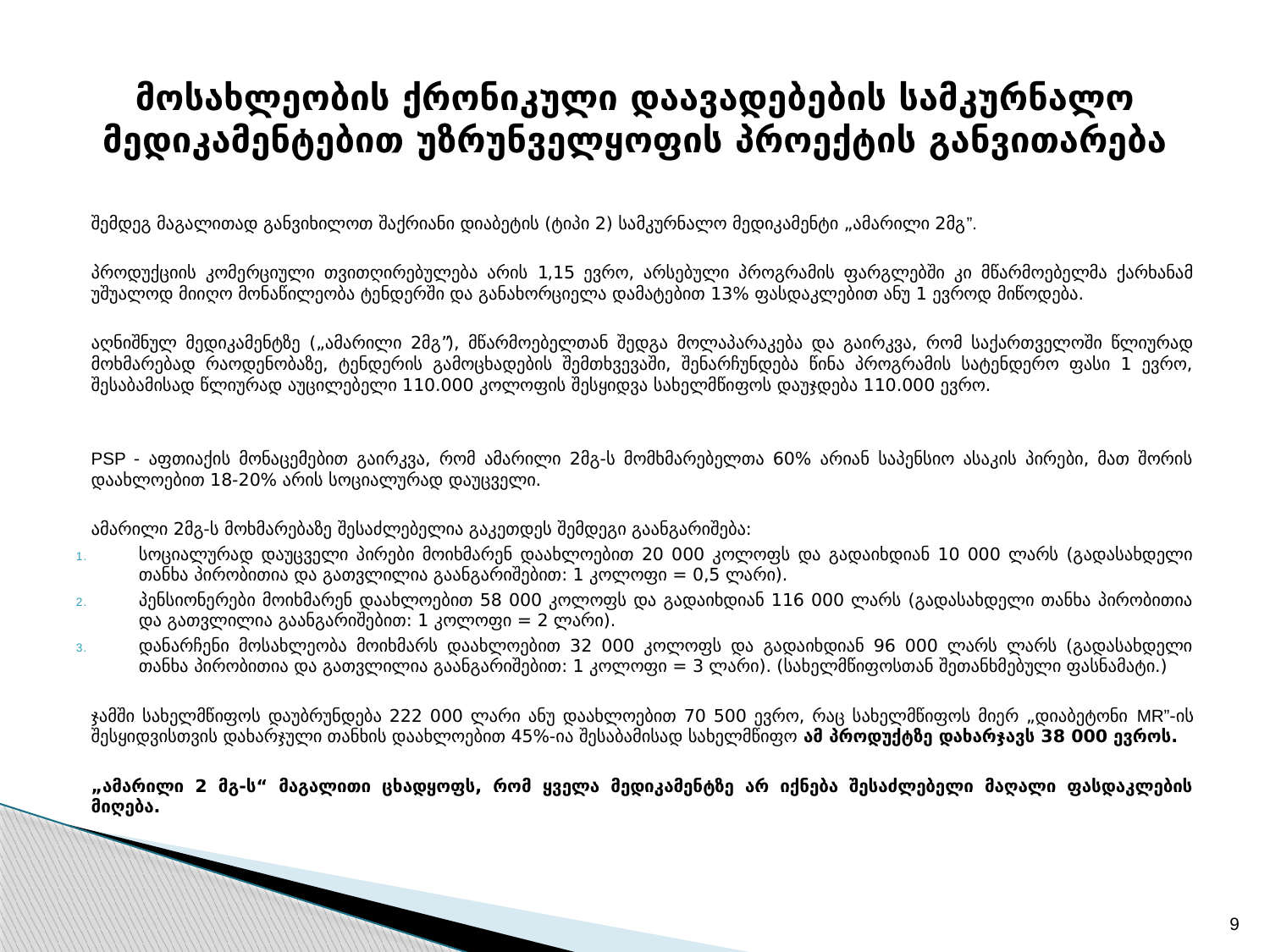

# მოსახლეობის ქრონიკული დაავადებების სამკურნალო მედიკამენტებით უზრუნველყოფის პროექტის განვითარება
შემდეგ მაგალითად განვიხილოთ შაქრიანი დიაბეტის (ტიპი 2) სამკურნალო მედიკამენტი „ამარილი 2მგ”.

პროდუქციის კომერციული თვითღირებულება არის 1,15 ევრო, არსებული პროგრამის ფარგლებში კი მწარმოებელმა ქარხანამ უშუალოდ მიიღო მონაწილეობა ტენდერში და განახორციელა დამატებით 13% ფასდაკლებით ანუ 1 ევროდ მიწოდება.

აღნიშნულ მედიკამენტზე („ამარილი 2მგ”), მწარმოებელთან შედგა მოლაპარაკება და გაირკვა, რომ საქართველოში წლიურად მოხმარებად რაოდენობაზე, ტენდერის გამოცხადების შემთხვევაში, შენარჩუნდება წინა პროგრამის სატენდერო ფასი 1 ევრო, შესაბამისად წლიურად აუცილებელი 110.000 კოლოფის შესყიდვა სახელმწიფოს დაუჯდება 110.000 ევრო.

PSP - აფთიაქის მონაცემებით გაირკვა, რომ ამარილი 2მგ-ს მომხმარებელთა 60% არიან საპენსიო ასაკის პირები, მათ შორის დაახლოებით 18-20% არის სოციალურად დაუცველი.

ამარილი 2მგ-ს მოხმარებაზე შესაძლებელია გაკეთდეს შემდეგი გაანგარიშება:
სოციალურად დაუცველი პირები მოიხმარენ დაახლოებით 20 000 კოლოფს და გადაიხდიან 10 000 ლარს (გადასახდელი თანხა პირობითია და გათვლილია გაანგარიშებით: 1 კოლოფი = 0,5 ლარი).
პენსიონერები მოიხმარენ დაახლოებით 58 000 კოლოფს და გადაიხდიან 116 000 ლარს (გადასახდელი თანხა პირობითია და გათვლილია გაანგარიშებით: 1 კოლოფი = 2 ლარი).
დანარჩენი მოსახლეობა მოიხმარს დაახლოებით 32 000 კოლოფს და გადაიხდიან 96 000 ლარს ლარს (გადასახდელი თანხა პირობითია და გათვლილია გაანგარიშებით: 1 კოლოფი = 3 ლარი). (სახელმწიფოსთან შეთანხმებული ფასნამატი.)

ჯამში სახელმწიფოს დაუბრუნდება 222 000 ლარი ანუ დაახლოებით 70 500 ევრო, რაც სახელმწიფოს მიერ „დიაბეტონი MR”-ის შესყიდვისთვის დახარჯული თანხის დაახლოებით 45%-ია შესაბამისად სახელმწიფო ამ პროდუქტზე დახარჯავს 38 000 ევროს.

„ამარილი 2 მგ-ს“ მაგალითი ცხადყოფს, რომ ყველა მედიკამენტზე არ იქნება შესაძლებელი მაღალი ფასდაკლების მიღება.

9